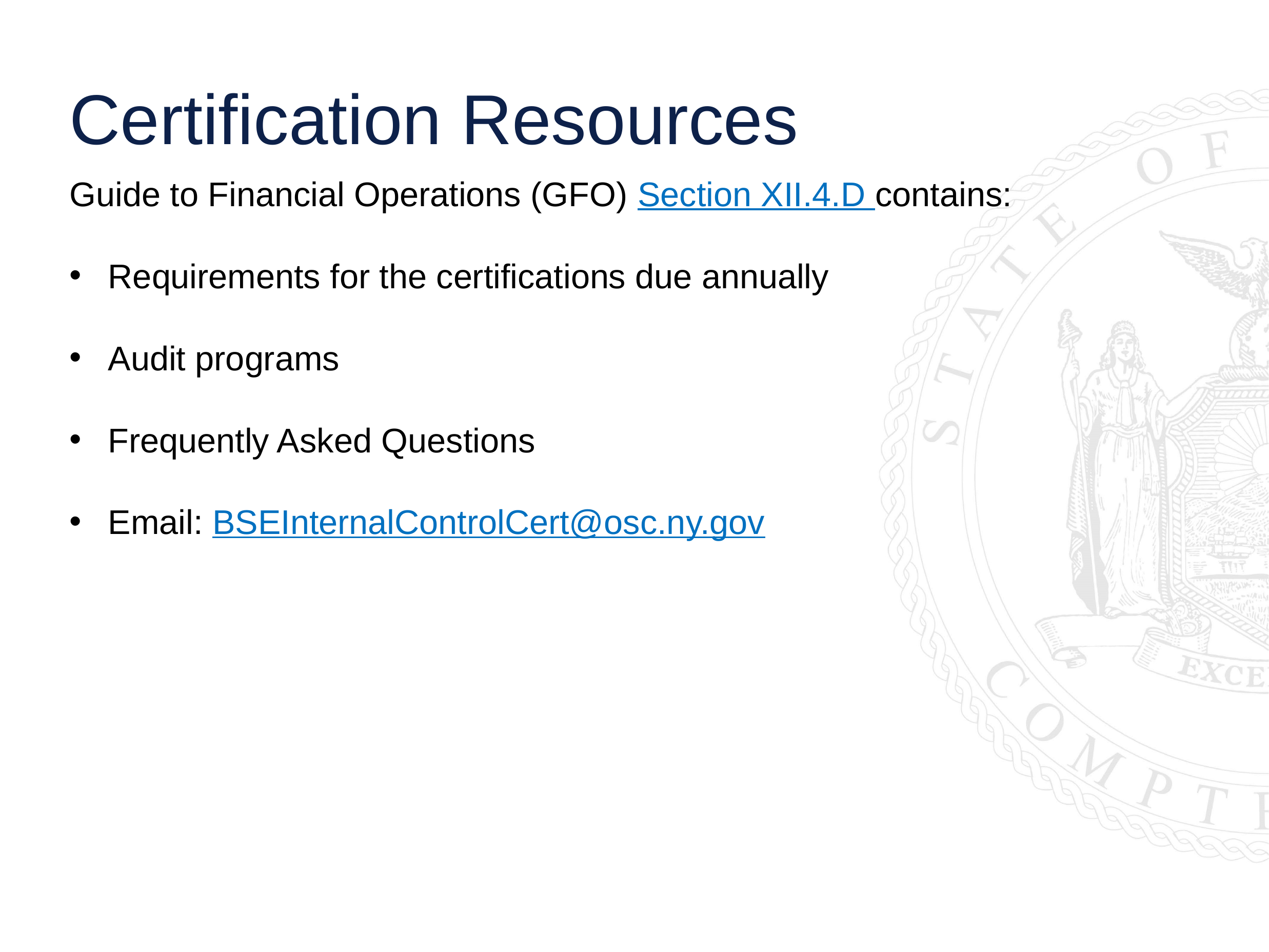

Certification Resources
Guide to Financial Operations (GFO) Section XII.4.D contains:

Requirements for the certifications due annually

Audit programs

Frequently Asked Questions

Email: BSEInternalControlCert@osc.ny.gov